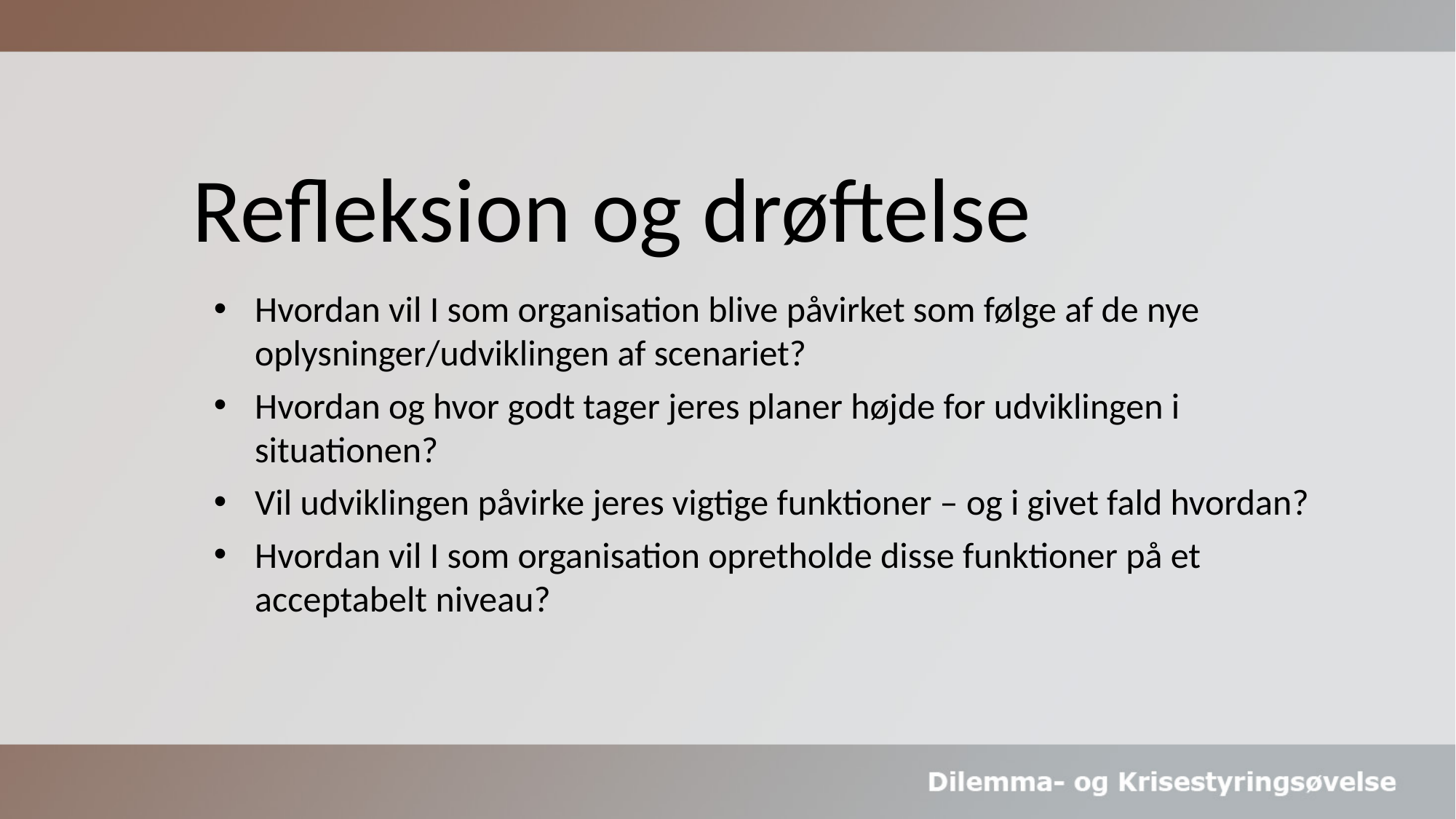

# Refleksion og drøftelse
Hvordan vil I som organisation blive påvirket som følge af de nye oplysninger/udviklingen af scenariet?
Hvordan og hvor godt tager jeres planer højde for udviklingen i situationen?
Vil udviklingen påvirke jeres vigtige funktioner – og i givet fald hvordan?
Hvordan vil I som organisation opretholde disse funktioner på et acceptabelt niveau?